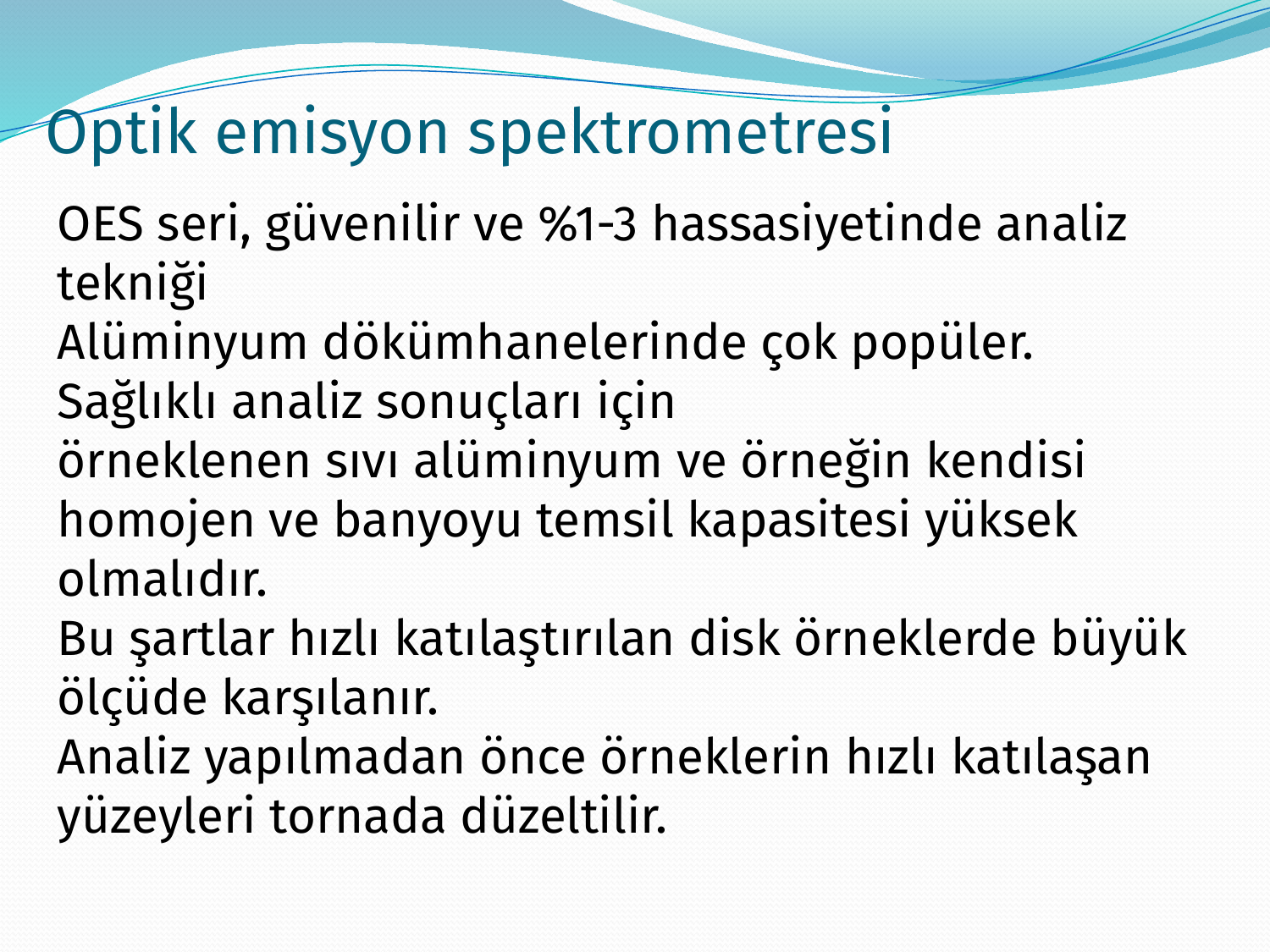

# Optik emisyon spektrometresi
OES seri, güvenilir ve %1-3 hassasiyetinde analiz tekniği
Alüminyum dökümhanelerinde çok popüler.
Sağlıklı analiz sonuçları için
örneklenen sıvı alüminyum ve örneğin kendisi homojen ve banyoyu temsil kapasitesi yüksek olmalıdır.
Bu şartlar hızlı katılaştırılan disk örneklerde büyük ölçüde karşılanır.
Analiz yapılmadan önce örneklerin hızlı katılaşan yüzeyleri tornada düzeltilir.